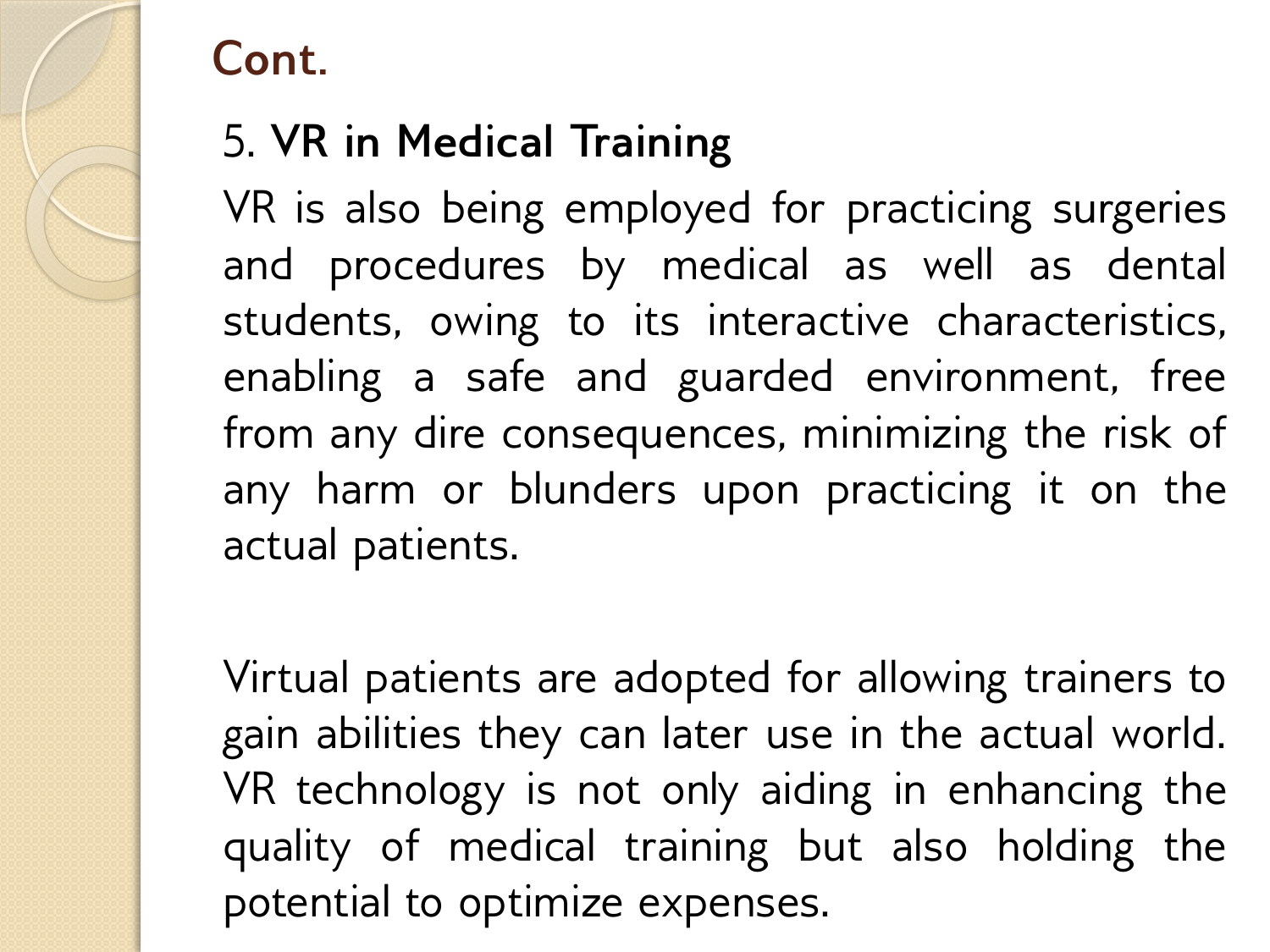

# Cont.
5. VR in Medical Training
VR is also being employed for practicing surgeries and procedures by medical as well as dental students, owing to its interactive characteristics, enabling a safe and guarded environment, free from any dire consequences, minimizing the risk of any harm or blunders upon practicing it on the actual patients.

Virtual patients are adopted for allowing trainers to gain abilities they can later use in the actual world. VR technology is not only aiding in enhancing the quality of medical training but also holding the potential to optimize expenses.